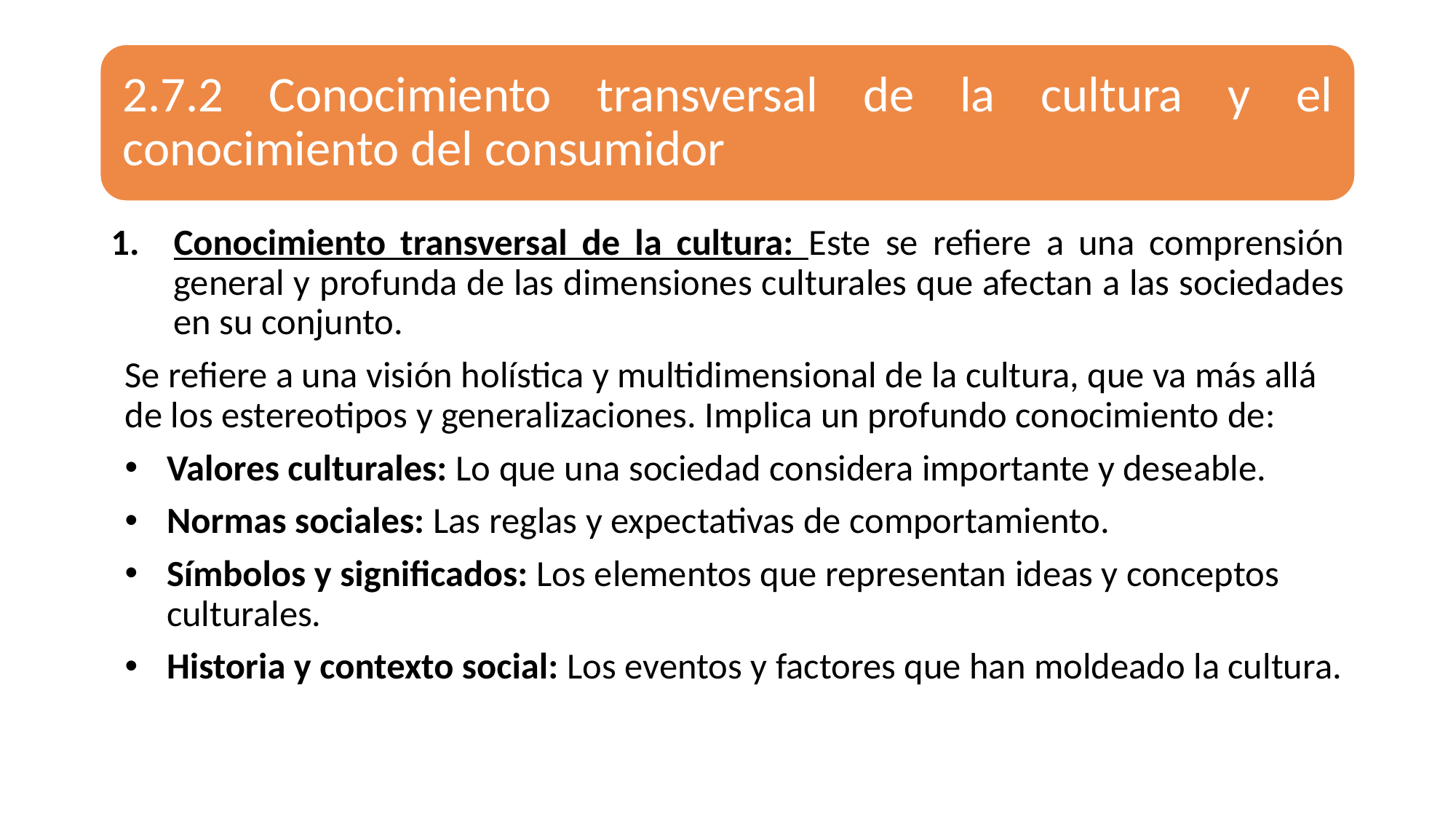

2.7.2 Conocimiento transversal de la cultura y el conocimiento del consumidor
Conocimiento transversal de la cultura: Este se refiere a una comprensión general y profunda de las dimensiones culturales que afectan a las sociedades en su conjunto.
Se refiere a una visión holística y multidimensional de la cultura, que va más allá de los estereotipos y generalizaciones. Implica un profundo conocimiento de:
Valores culturales: Lo que una sociedad considera importante y deseable.
Normas sociales: Las reglas y expectativas de comportamiento.
Símbolos y significados: Los elementos que representan ideas y conceptos culturales.
Historia y contexto social: Los eventos y factores que han moldeado la cultura.